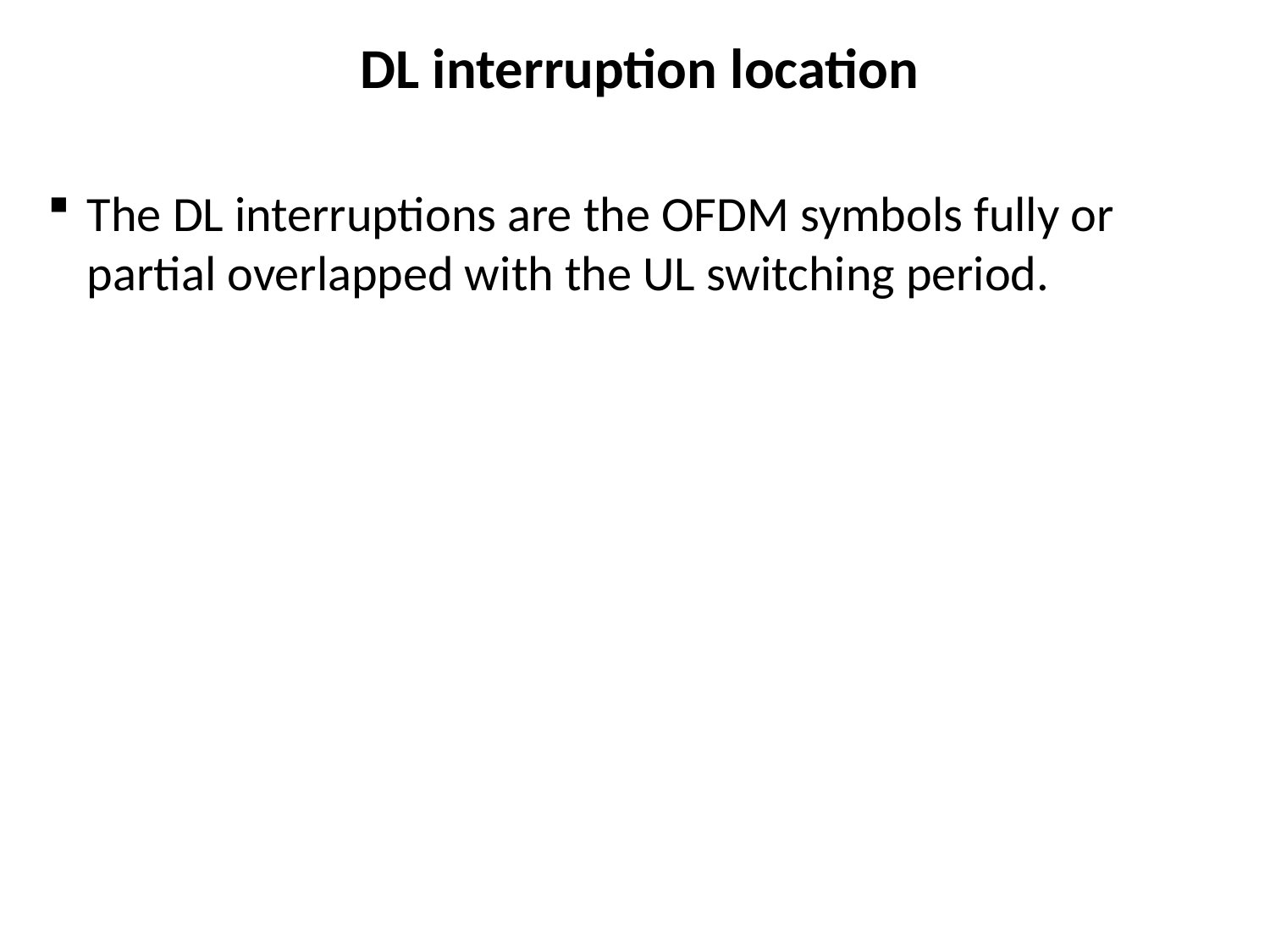

# DL interruption location
The DL interruptions are the OFDM symbols fully or partial overlapped with the UL switching period.